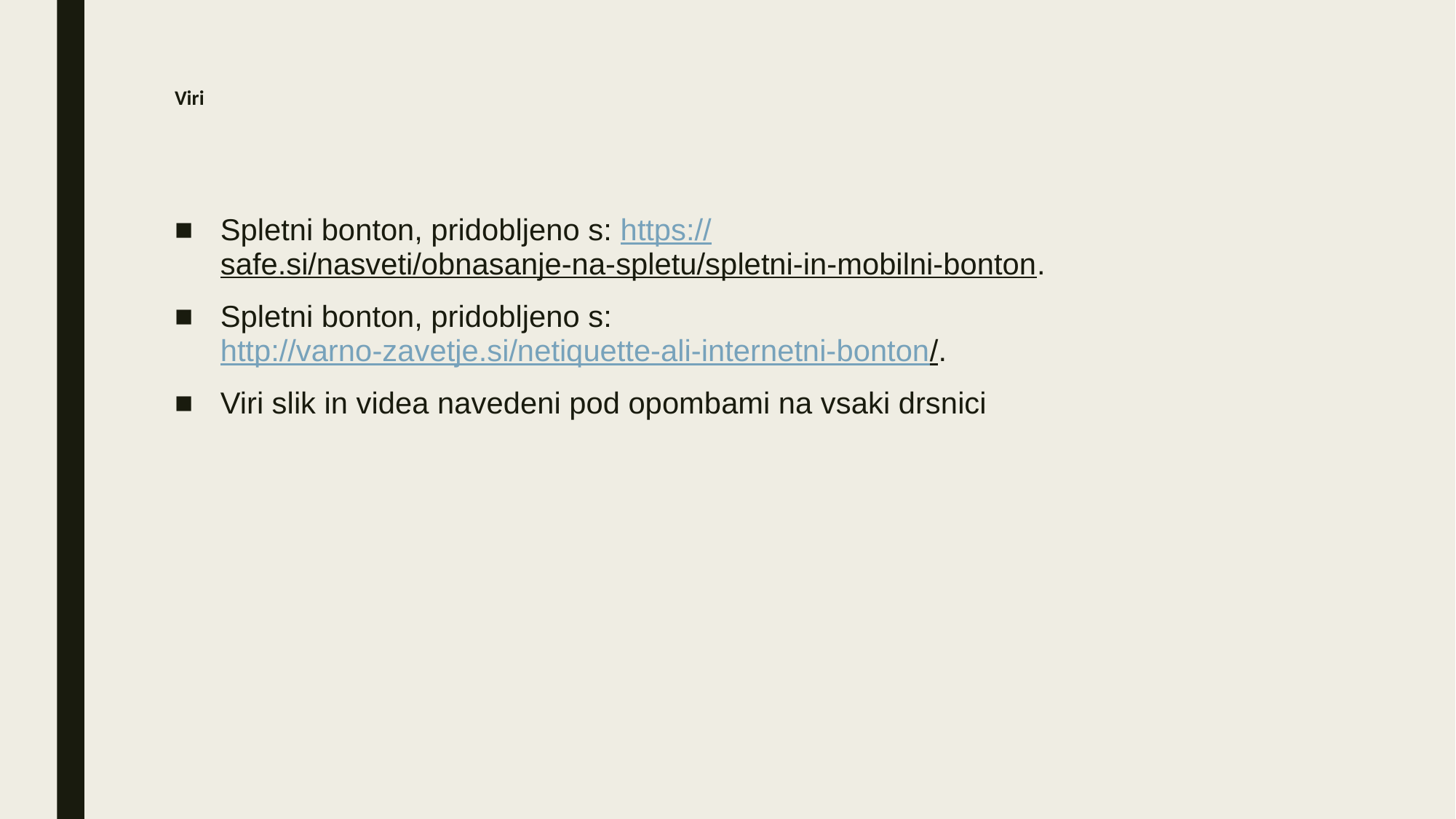

# Viri
Spletni bonton, pridobljeno s: https://safe.si/nasveti/obnasanje-na-spletu/spletni-in-mobilni-bonton.
Spletni bonton, pridobljeno s: http://varno-zavetje.si/netiquette-ali-internetni-bonton/.
Viri slik in videa navedeni pod opombami na vsaki drsnici